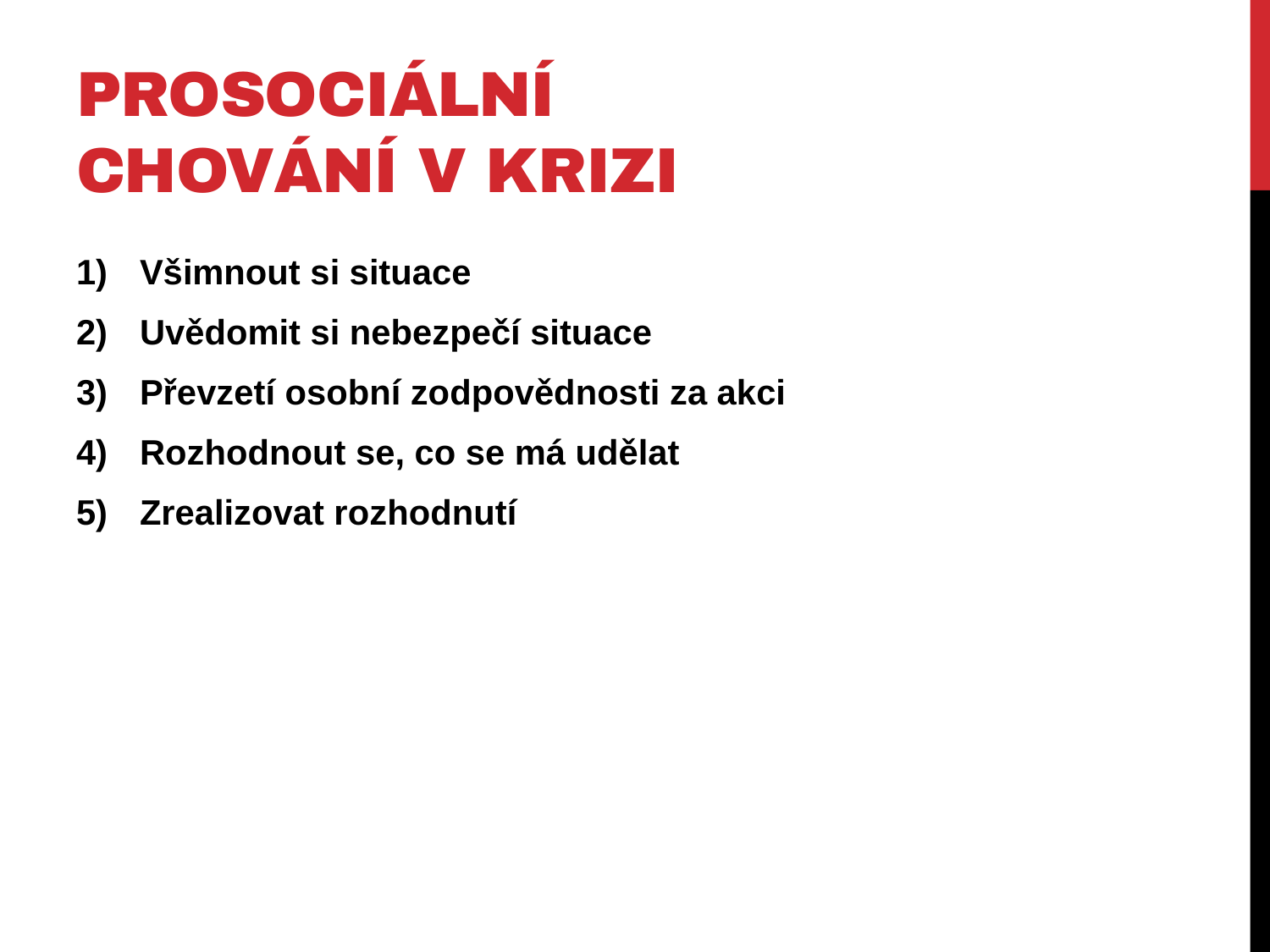

# Prosociální chování v krizi
Všimnout si situace
Uvědomit si nebezpečí situace
Převzetí osobní zodpovědnosti za akci
Rozhodnout se, co se má udělat
Zrealizovat rozhodnutí